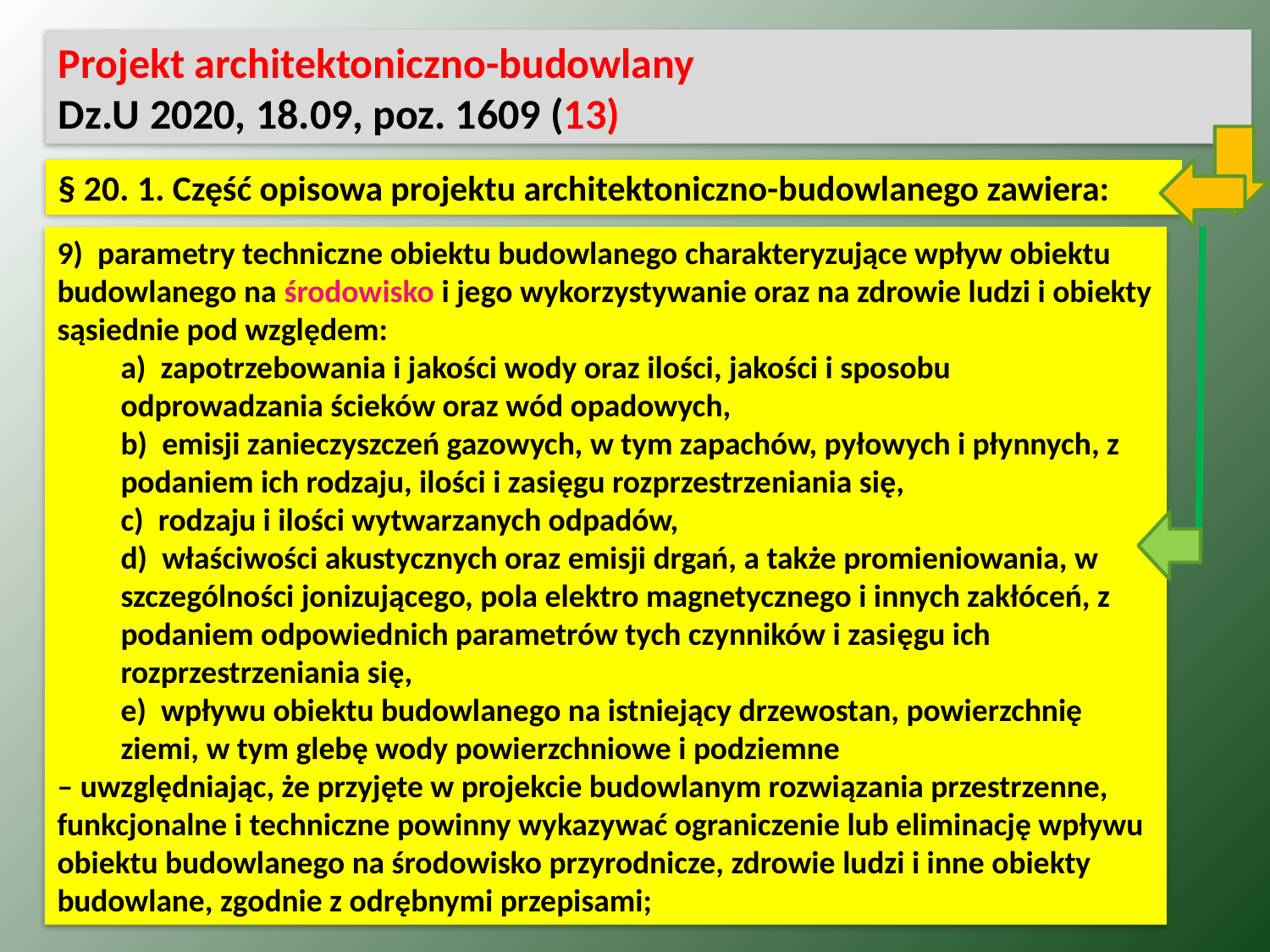

Projekt architektoniczno-budowlany
Dz.U 2020, 18.09, poz. 1609 (13)

§ 20. 1. Część opisowa projektu architektoniczno-budowlanego zawiera:
9)  parametry techniczne obiektu budowlanego charakteryzujące wpływ obiektu budowlanego na środowisko i jego wykorzystywanie oraz na zdrowie ludzi i obiekty sąsiednie pod względem:
a)  zapotrzebowania i jakości wody oraz ilości, jakości i sposobu odprowadzania ścieków oraz wód opadowych,
b)  emisji zanieczyszczeń gazowych, w tym zapachów, pyłowych i płynnych, z podaniem ich rodzaju, ilości i zasięgu rozprzestrzeniania się,
c)  rodzaju i ilości wytwarzanych odpadów,
d)  właściwości akustycznych oraz emisji drgań, a także promieniowania, w szczególności jonizującego, pola elektro magnetycznego i innych zakłóceń, z podaniem odpowiednich parametrów tych czynników i zasięgu ich rozprzestrzeniania się,
e)  wpływu obiektu budowlanego na istniejący drzewostan, powierzchnię ziemi, w tym glebę wody powierzchniowe i podziemne
– uwzględniając, że przyjęte w projekcie budowlanym rozwiązania przestrzenne, funkcjonalne i techniczne powinny wykazywać ograniczenie lub eliminację wpływu obiektu budowlanego na środowisko przyrodnicze, zdrowie ludzi i inne obiekty budowlane, zgodnie z odrębnymi przepisami;